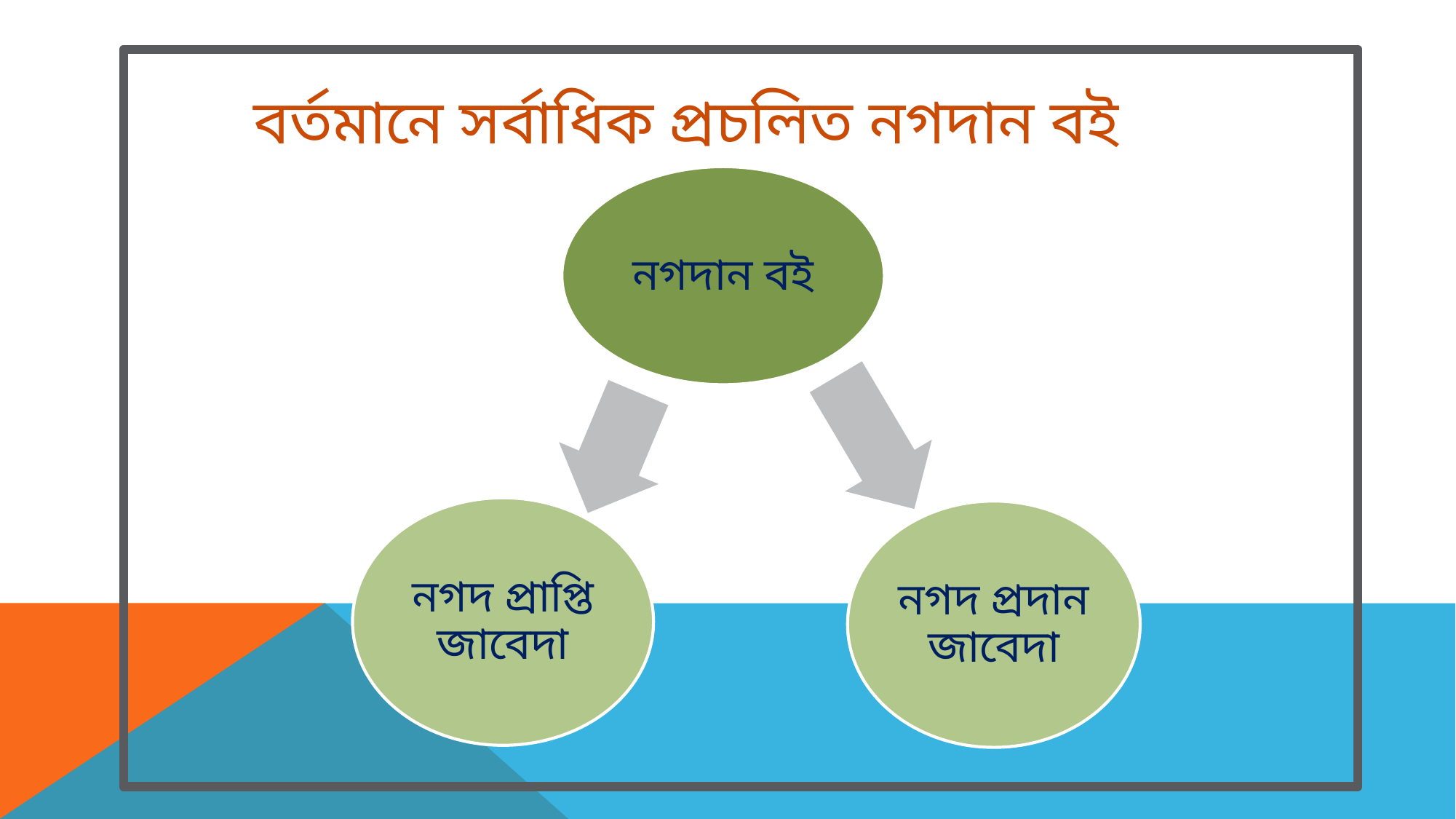

নগদান বই

নগদ প্রদান জাবেদা

নগদ প্রাপ্তি জাবেদা

     বর্তমানে সর্বাধিক প্রচলিত নগদান বই